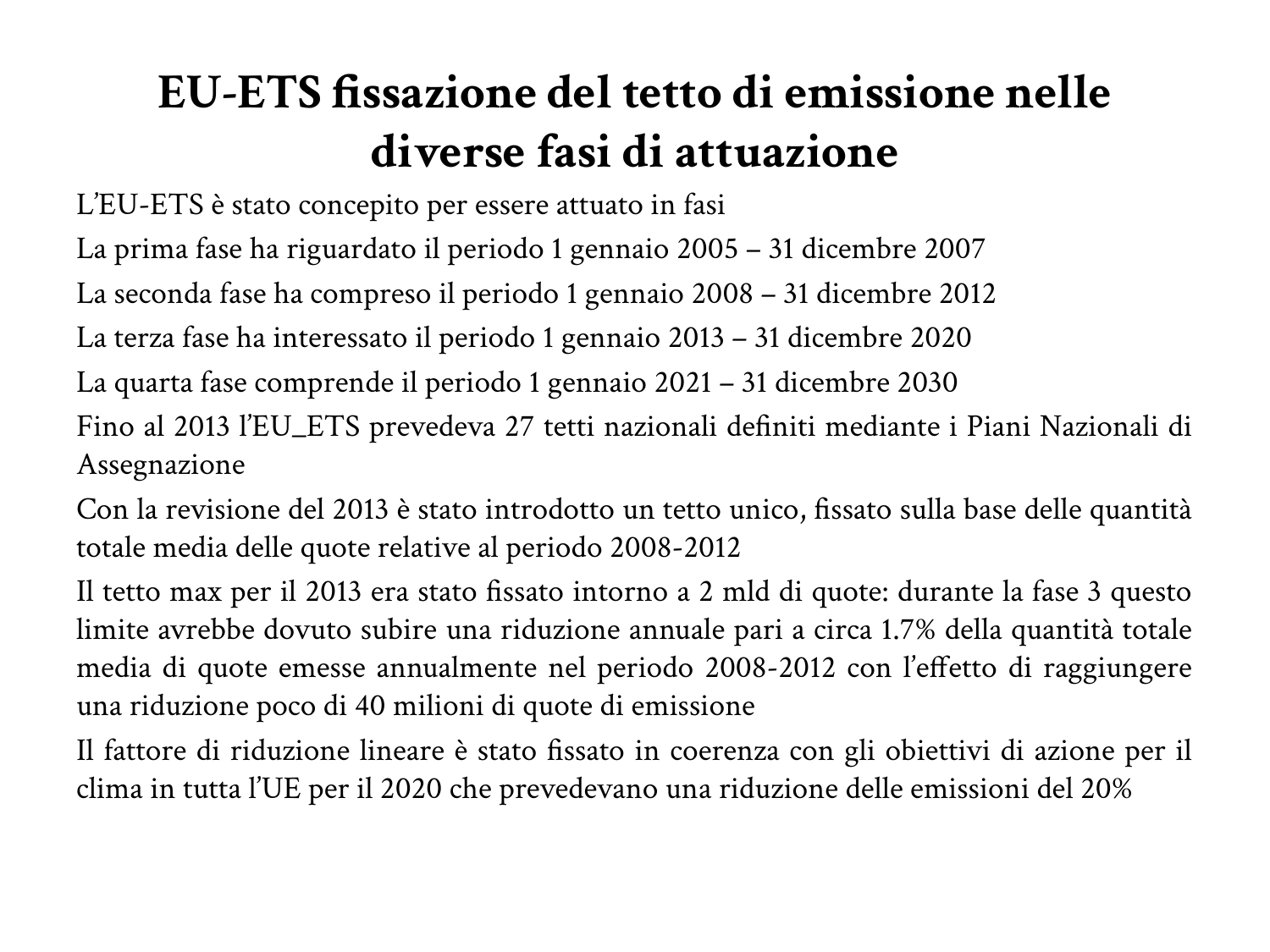

# EU-ETS fissazione del tetto di emissione nelle diverse fasi di attuazione
L’EU-ETS è stato concepito per essere attuato in fasi
La prima fase ha riguardato il periodo 1 gennaio 2005 – 31 dicembre 2007
La seconda fase ha compreso il periodo 1 gennaio 2008 – 31 dicembre 2012
La terza fase ha interessato il periodo 1 gennaio 2013 – 31 dicembre 2020
La quarta fase comprende il periodo 1 gennaio 2021 – 31 dicembre 2030
Fino al 2013 l’EU_ETS prevedeva 27 tetti nazionali definiti mediante i Piani Nazionali di Assegnazione
Con la revisione del 2013 è stato introdotto un tetto unico, fissato sulla base delle quantità totale media delle quote relative al periodo 2008-2012
Il tetto max per il 2013 era stato fissato intorno a 2 mld di quote: durante la fase 3 questo limite avrebbe dovuto subire una riduzione annuale pari a circa 1.7% della quantità totale media di quote emesse annualmente nel periodo 2008-2012 con l’effetto di raggiungere una riduzione poco di 40 milioni di quote di emissione
Il fattore di riduzione lineare è stato fissato in coerenza con gli obiettivi di azione per il clima in tutta l’UE per il 2020 che prevedevano una riduzione delle emissioni del 20%